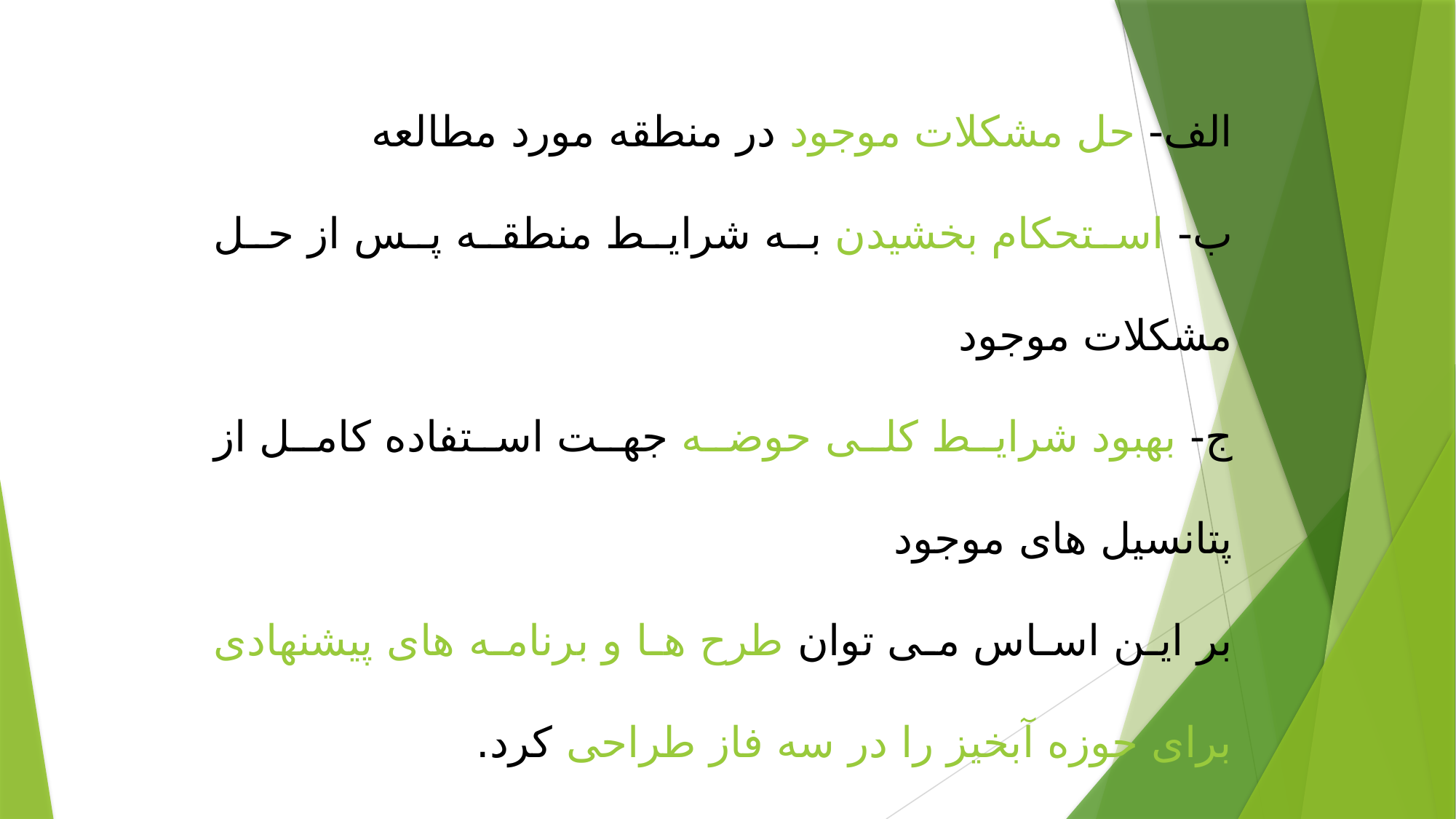

الف- حل مشکلات موجود در منطقه مورد مطالعه
ب- استحکام بخشیدن به شرایط منطقه پس از حل مشکلات موجود
ج- بهبود شرایط کلی حوضه جهت استفاده کامل از پتانسیل های موجود
بر این اساس می توان طرح ها و برنامه های پیشنهادی برای حوزه آبخیز را در سه فاز طراحی کرد.